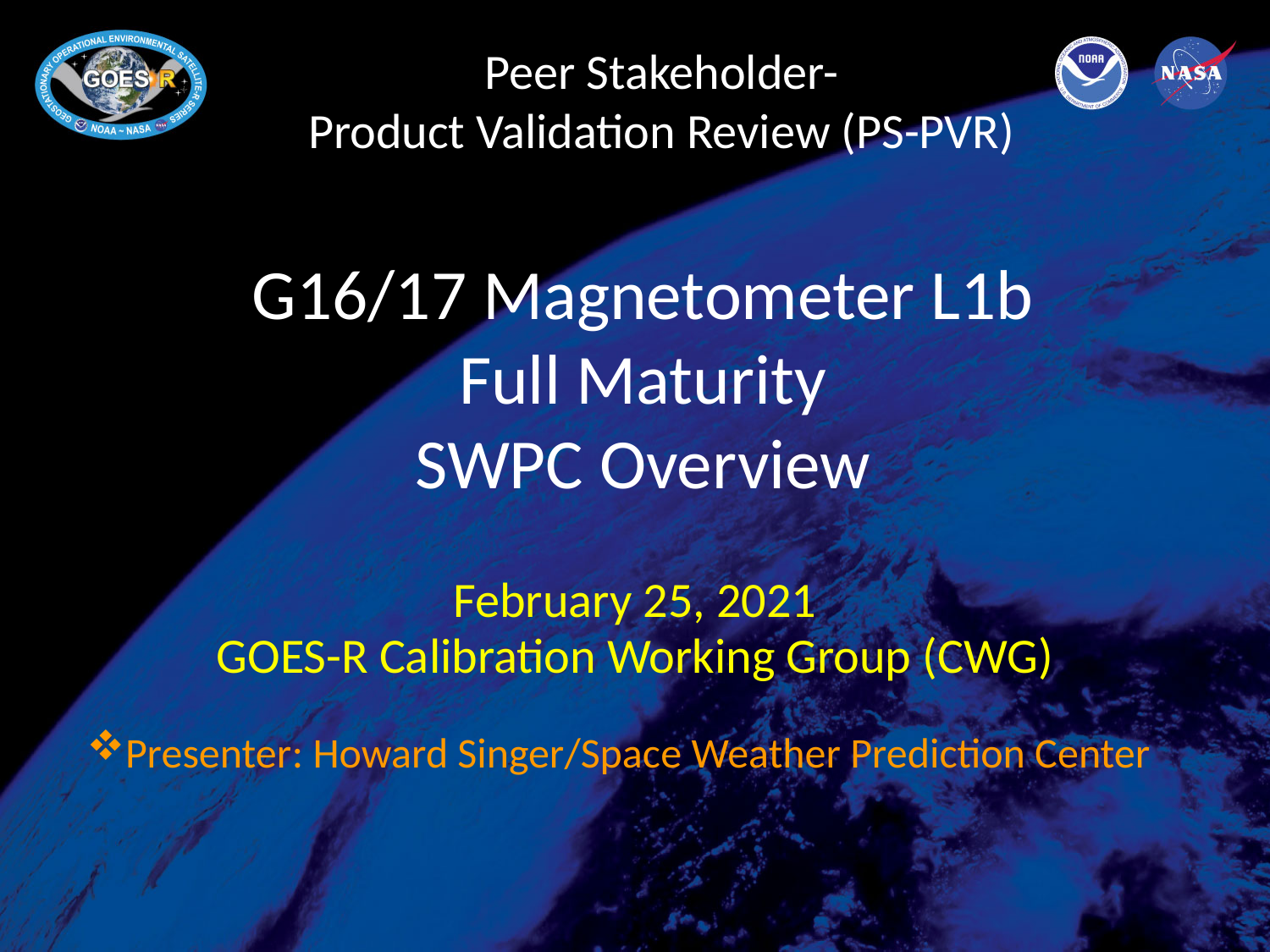

Peer Stakeholder-
Product Validation Review (PS-PVR)
# G16/17 Magnetometer L1b Full Maturity SWPC Overview

February 25, 2021
GOES-R Calibration Working Group (CWG)

Presenter: Howard Singer/Space Weather Prediction Center